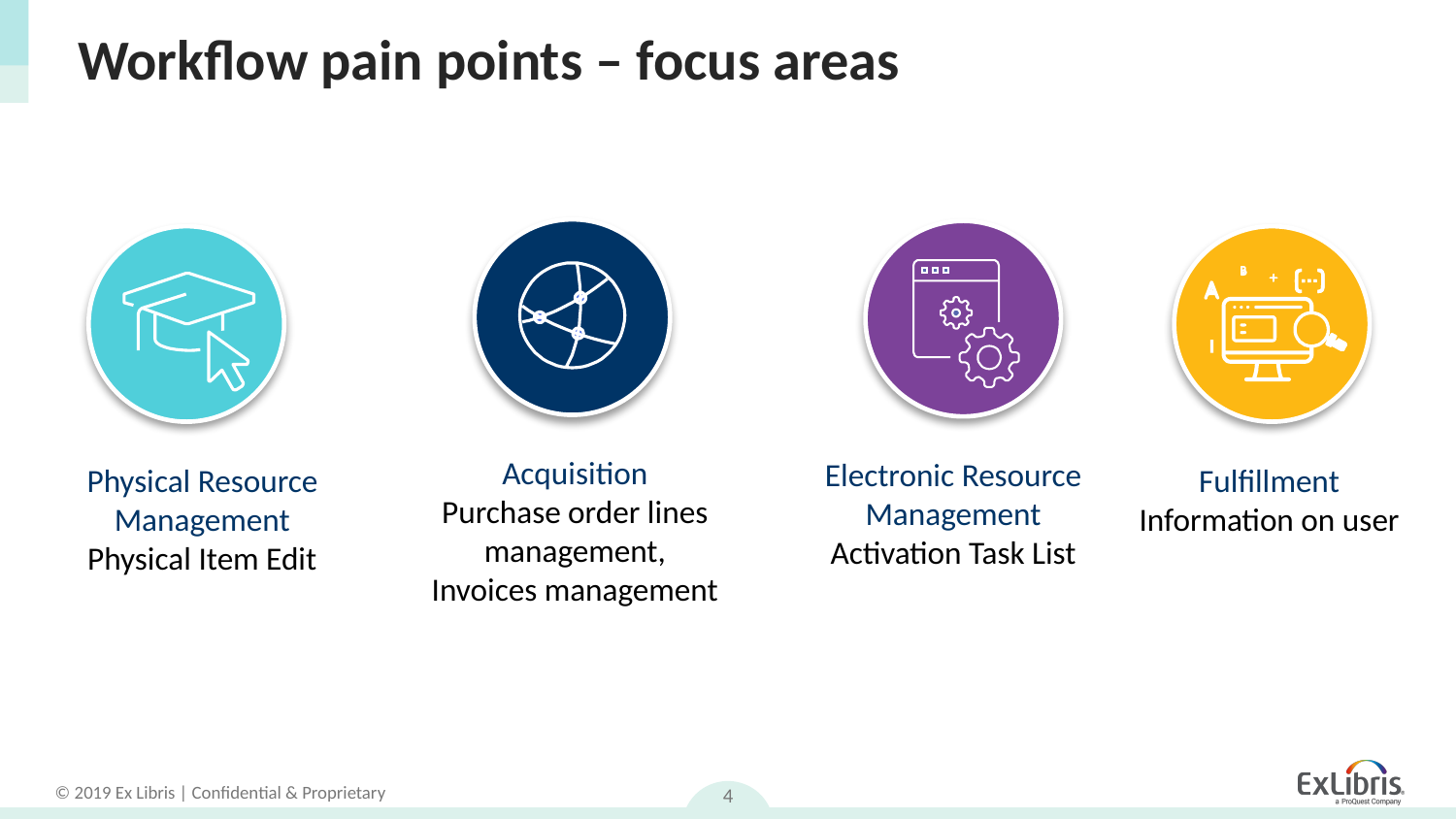

# Workflow pain points – focus areas

Acquisition
Purchase order lines management,
Invoices management

Electronic Resource Management
Activation Task List

Fulfillment
Information on user
Physical Resource Management
Physical Item Edit
4